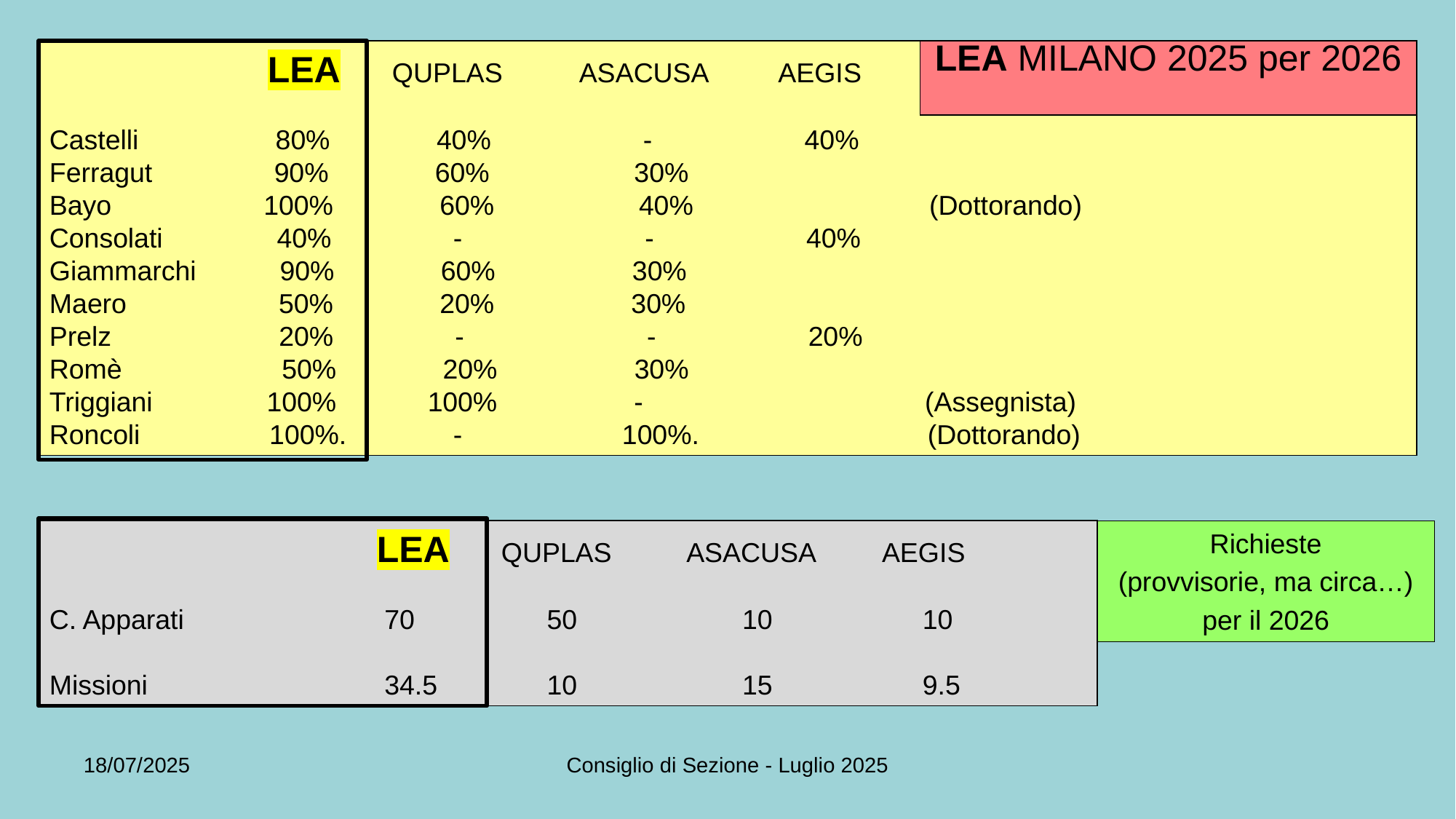

LEA	  QUPLAS          ASACUSA         AEGIS

Castelli                  80%              40%                    -                    40%
Ferragut                90%              60%                   30%
Bayo                    100%              60%                   40%                               (Dottorando)
Consolati               40%                -                        -                    40%
Giammarchi           90%              60%                  30%
Maero                    50%              20%                  30%
Prelz                      20%                -                        -                    20%
Romè                     50%              20%                  30%
Triggiani               100%            100%                  -                                     (Assegnista)
Roncoli                 100%.              -                     100%.                              (Dottorando)

LEA MILANO 2025 per 2026

			LEA	  QUPLAS          ASACUSA         AEGIS

C. Apparati              	 70	        50		     10		10

Missioni                    	 34.5 	        10		     15		9.5
Richieste
(provvisorie, ma circa…)
per il 2026
18/07/2025
Consiglio di Sezione - Luglio 2025